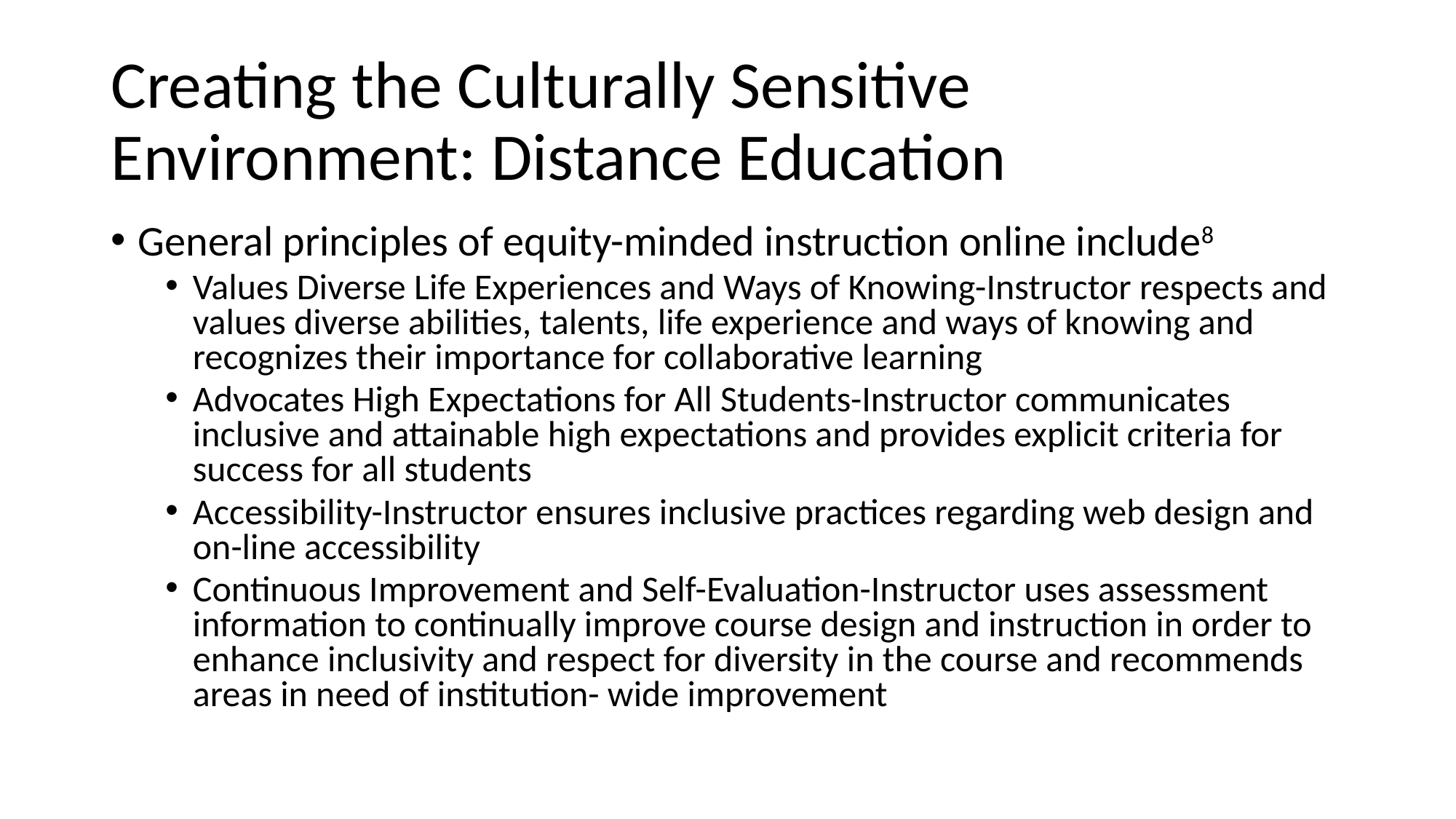

# Creating the Culturally Sensitive Environment: Distance Education
General principles of equity-minded instruction online include8
Values Diverse Life Experiences and Ways of Knowing-Instructor respects and values diverse abilities, talents, life experience and ways of knowing and recognizes their importance for collaborative learning
Advocates High Expectations for All Students-Instructor communicates inclusive and attainable high expectations and provides explicit criteria for success for all students
Accessibility-Instructor ensures inclusive practices regarding web design and on-line accessibility
Continuous Improvement and Self-Evaluation-Instructor uses assessment information to continually improve course design and instruction in order to enhance inclusivity and respect for diversity in the course and recommends areas in need of institution- wide improvement